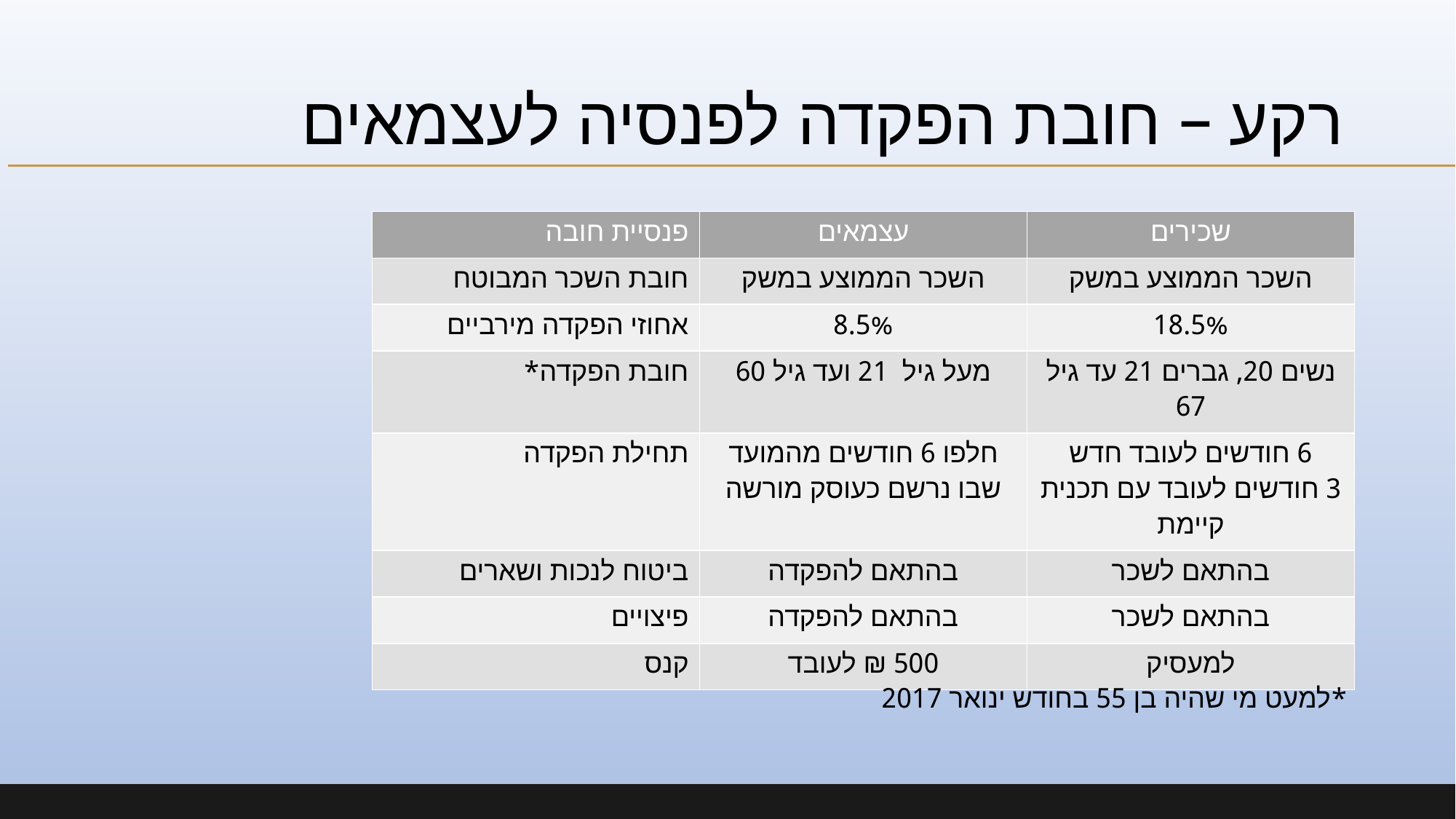

# רקע – חובת הפקדה לפנסיה לעצמאים
| פנסיית חובה | עצמאים | שכירים |
| --- | --- | --- |
| חובת השכר המבוטח | השכר הממוצע במשק | השכר הממוצע במשק |
| אחוזי הפקדה מירביים | 8.5% | 18.5% |
| חובת הפקדה\* | מעל גיל 21 ועד גיל 60 | נשים 20, גברים 21 עד גיל 67 |
| תחילת הפקדה | חלפו 6 חודשים מהמועד שבו נרשם כעוסק מורשה | 6 חודשים לעובד חדש 3 חודשים לעובד עם תכנית קיימת |
| ביטוח לנכות ושארים | בהתאם להפקדה | בהתאם לשכר |
| פיצויים | בהתאם להפקדה | בהתאם לשכר |
| קנס | 500 ₪ לעובד | למעסיק |
*למעט מי שהיה בן 55 בחודש ינואר 2017